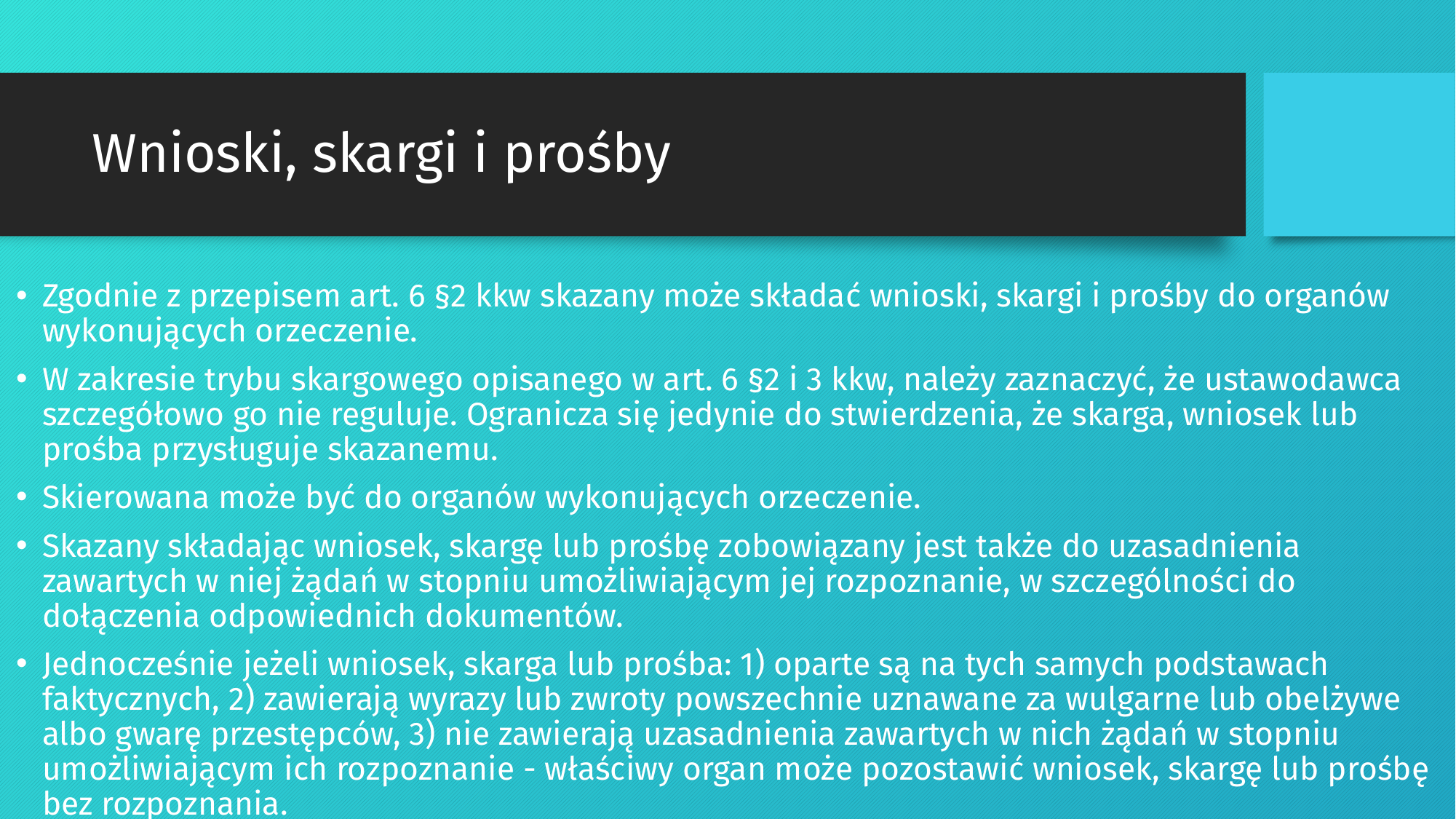

# Wnioski, skargi i prośby
Zgodnie z przepisem art. 6 §2 kkw skazany może składać wnioski, skargi i prośby do organów wykonujących orzeczenie.
W zakresie trybu skargowego opisanego w art. 6 §2 i 3 kkw, należy zaznaczyć, że ustawodawca szczegółowo go nie reguluje. Ogranicza się jedynie do stwierdzenia, że skarga, wniosek lub prośba przysługuje skazanemu.
Skierowana może być do organów wykonujących orzeczenie.
Skazany składając wniosek, skargę lub prośbę zobowiązany jest także do uzasadnienia zawartych w niej żądań w stopniu umożliwiającym jej rozpoznanie, w szczególności do dołączenia odpowiednich dokumentów.
Jednocześnie jeżeli wniosek, skarga lub prośba: 1) oparte są na tych samych podstawach faktycznych, 2) zawierają wyrazy lub zwroty powszechnie uznawane za wulgarne lub obelżywe albo gwarę przestępców, 3) nie zawierają uzasadnienia zawartych w nich żądań w stopniu umożliwiającym ich rozpoznanie - właściwy organ może pozostawić wniosek, skargę lub prośbę bez rozpoznania.